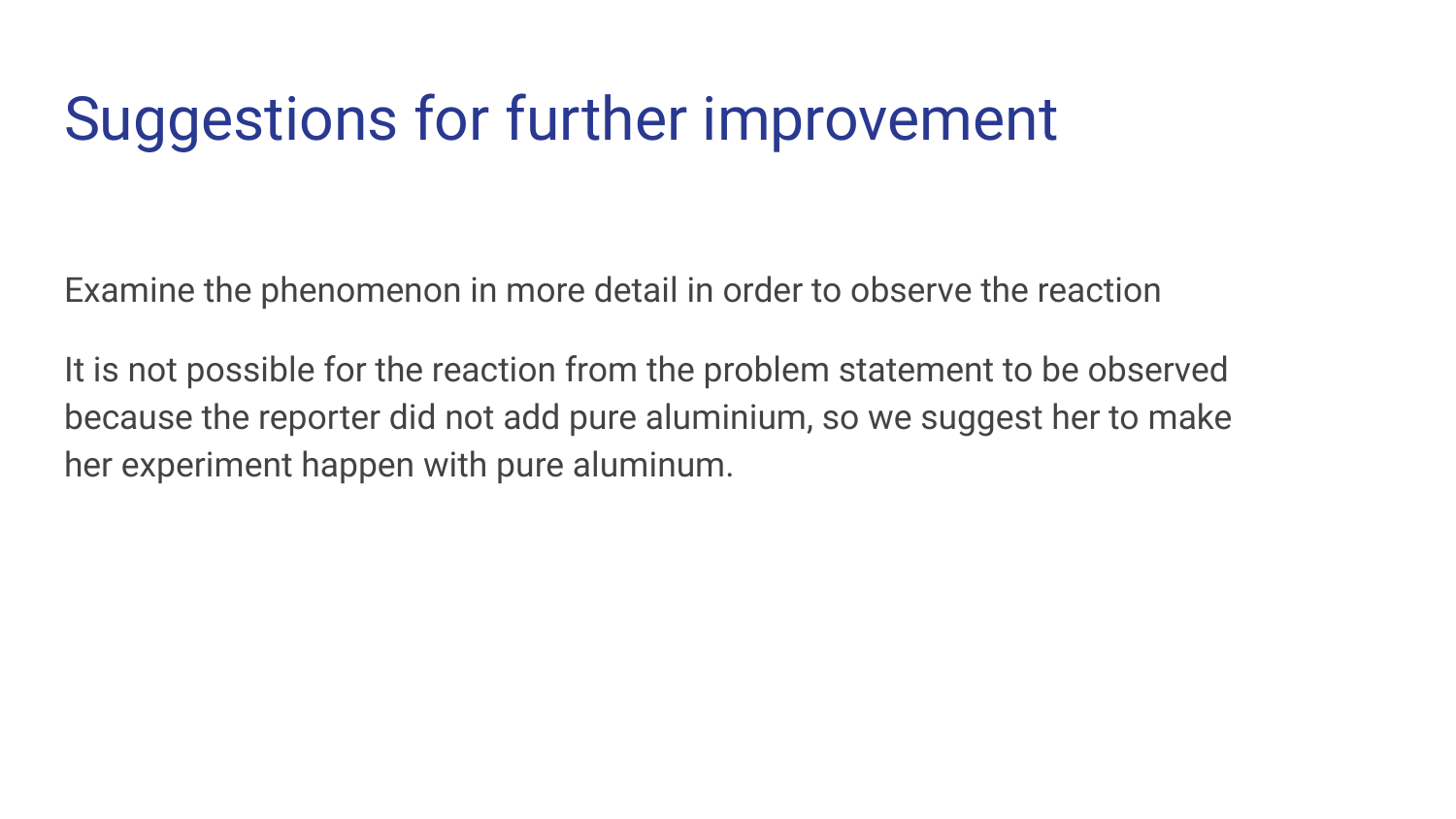

# Suggestions for further improvement
Examine the phenomenon in more detail in order to observe the reaction
It is not possible for the reaction from the problem statement to be observed because the reporter did not add pure aluminium, so we suggest her to make her experiment happen with pure aluminum.